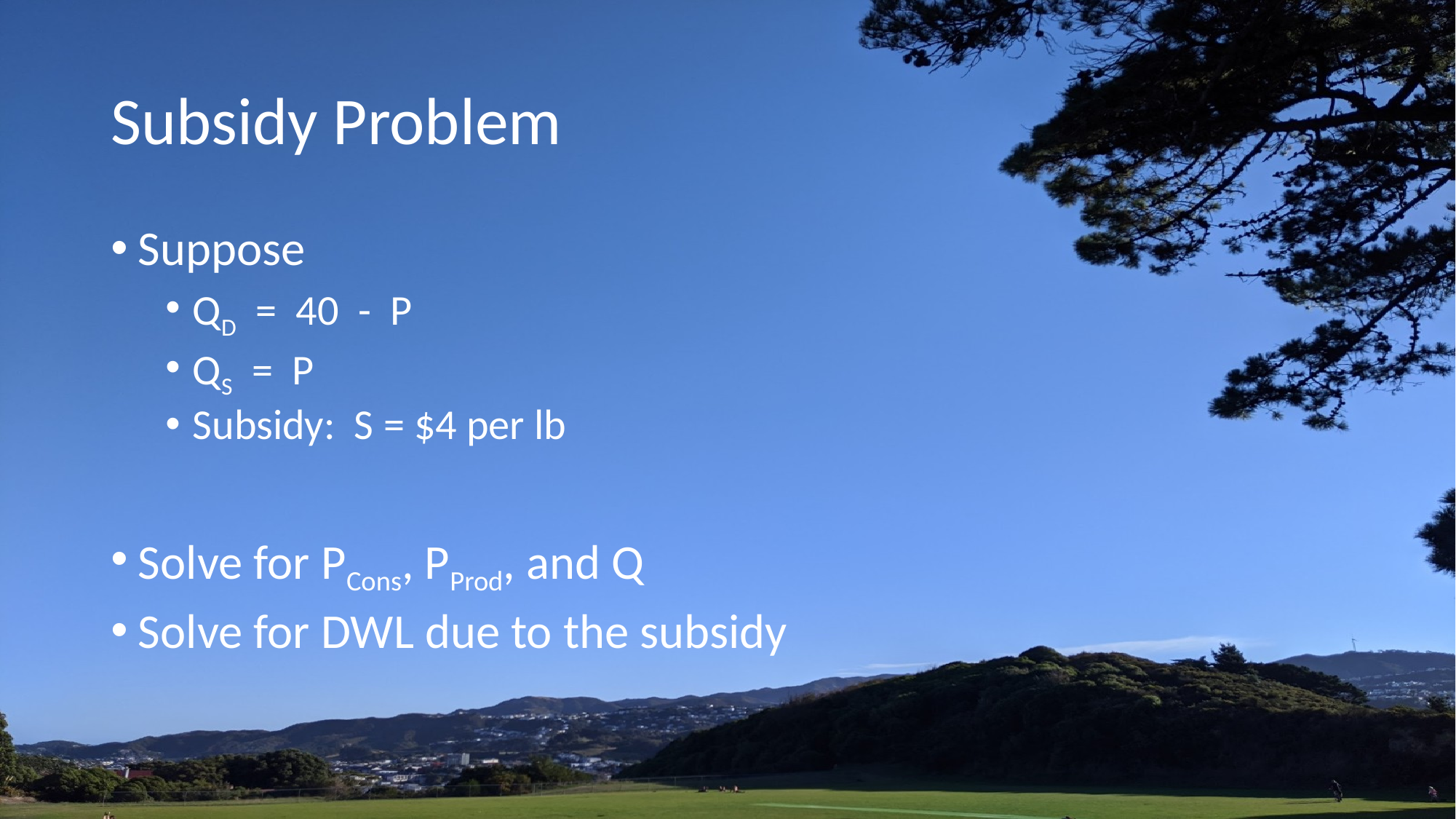

# Subsidy Problem
Suppose
QD  =  40  -  P
QS  =  P
Subsidy:  S = $4 per lb

Solve for PCons, PProd, and Q
Solve for DWL due to the subsidy